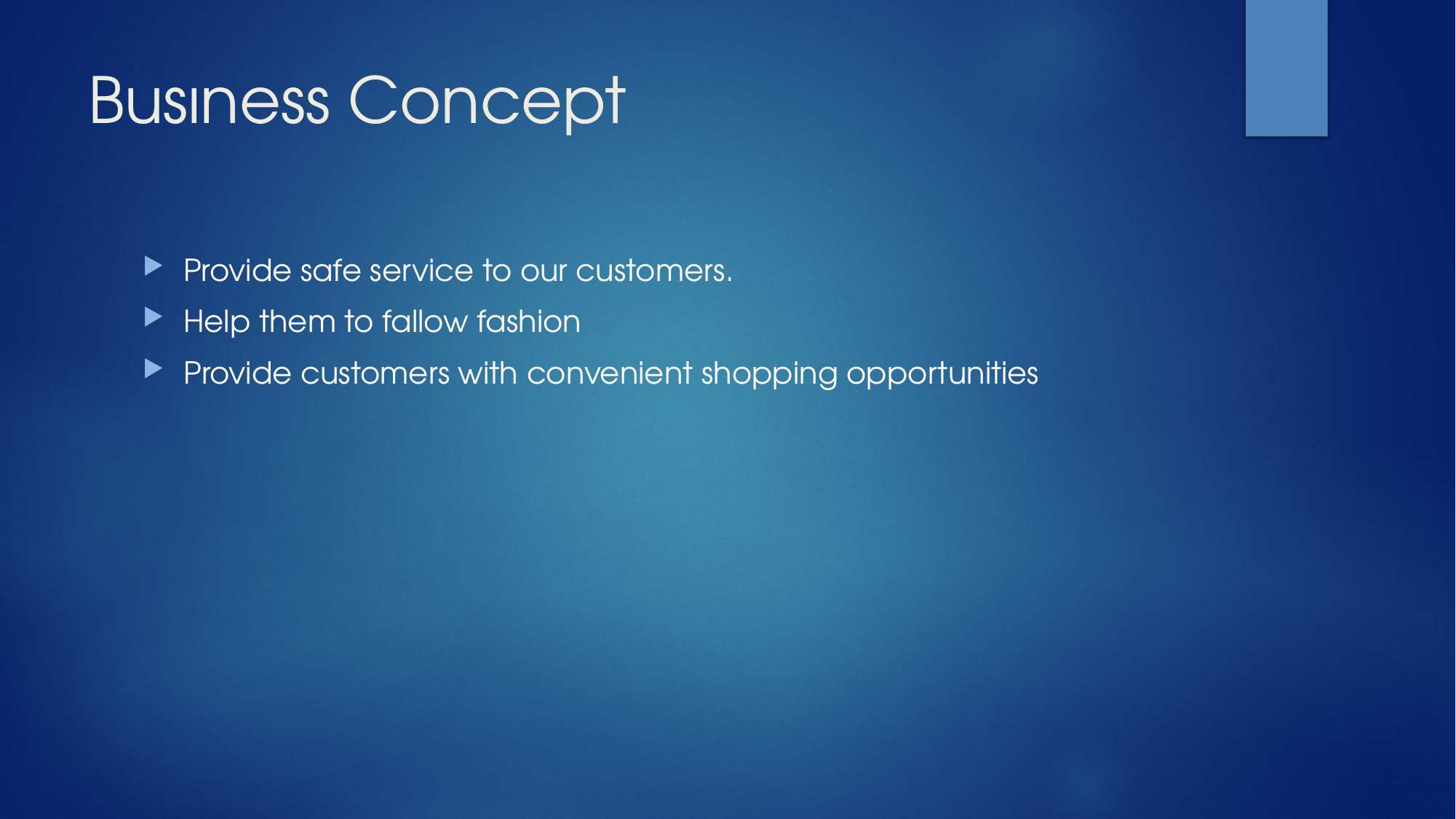

# Busıness Concept
Provide safe service to our customers.
Help them to fallow fashion
Provide customers with convenient shopping opportunities